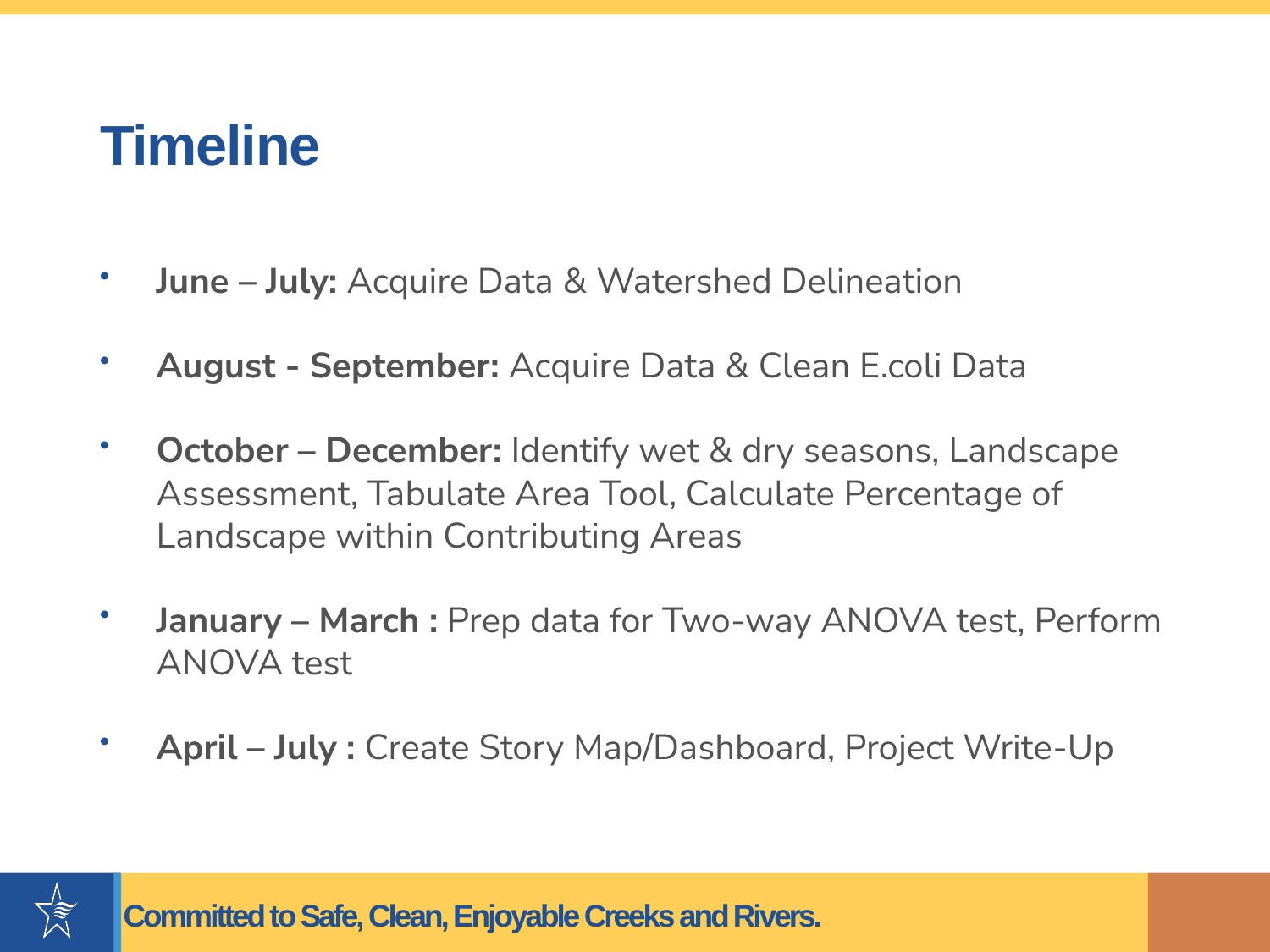

# Timeline
June – July: Acquire Data & Watershed Delineation
August - September: Acquire Data & Clean E.coli Data
October – December: Identify wet & dry seasons, Landscape Assessment, Tabulate Area Tool, Calculate Percentage of Landscape within Contributing Areas
January – March : Prep data for Two-way ANOVA test, Perform ANOVA test
April – July : Create Story Map/Dashboard, Project Write-Up